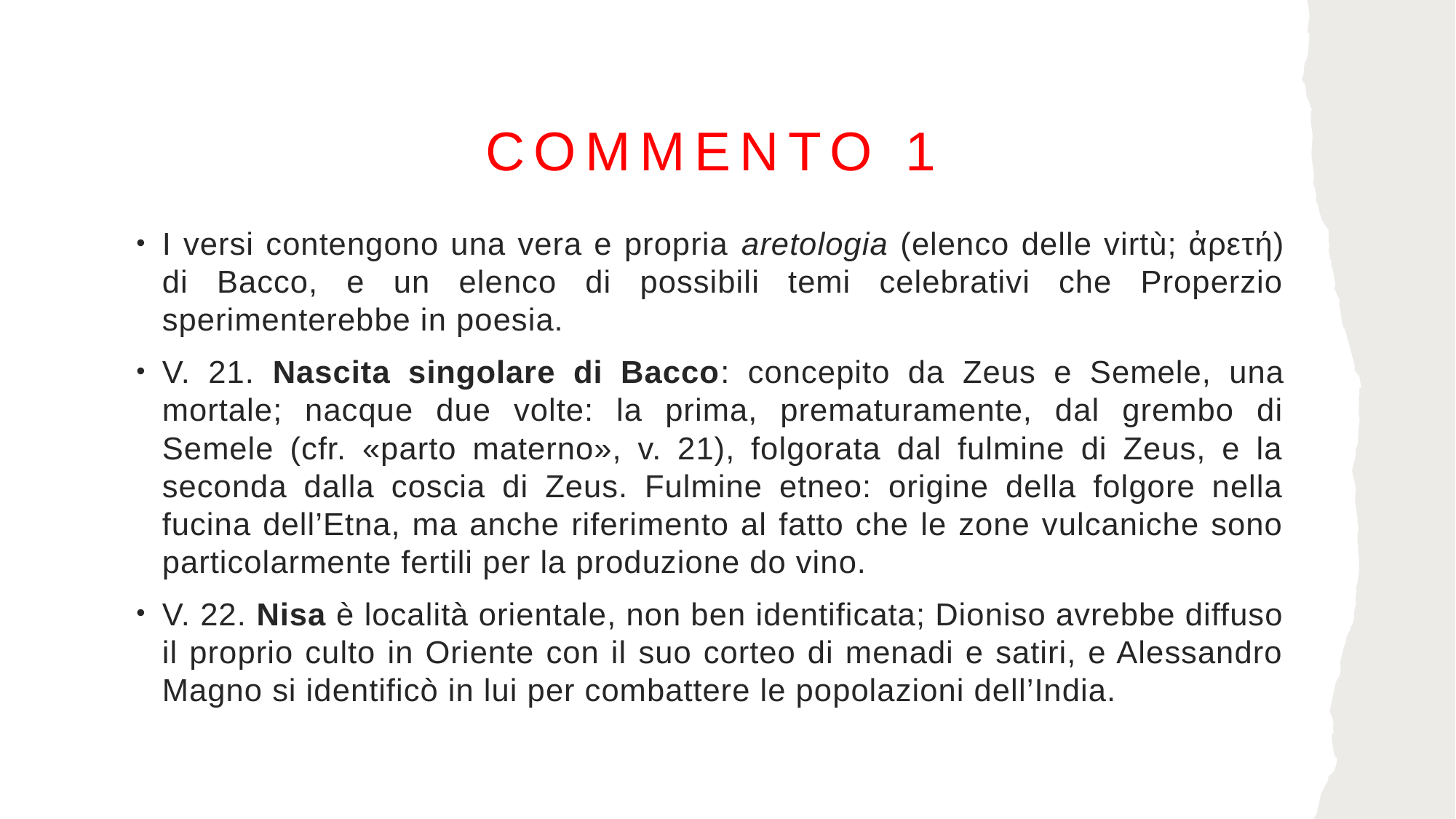

# Commento 1
I versi contengono una vera e propria aretologia (elenco delle virtù; ἀρετή) di Bacco, e un elenco di possibili temi celebrativi che Properzio sperimenterebbe in poesia.
V. 21. Nascita singolare di Bacco: concepito da Zeus e Semele, una mortale; nacque due volte: la prima, prematuramente, dal grembo di Semele (cfr. «parto materno», v. 21), folgorata dal fulmine di Zeus, e la seconda dalla coscia di Zeus. Fulmine etneo: origine della folgore nella fucina dell’Etna, ma anche riferimento al fatto che le zone vulcaniche sono particolarmente fertili per la produzione do vino.
V. 22. Nisa è località orientale, non ben identificata; Dioniso avrebbe diffuso il proprio culto in Oriente con il suo corteo di menadi e satiri, e Alessandro Magno si identificò in lui per combattere le popolazioni dell’India.